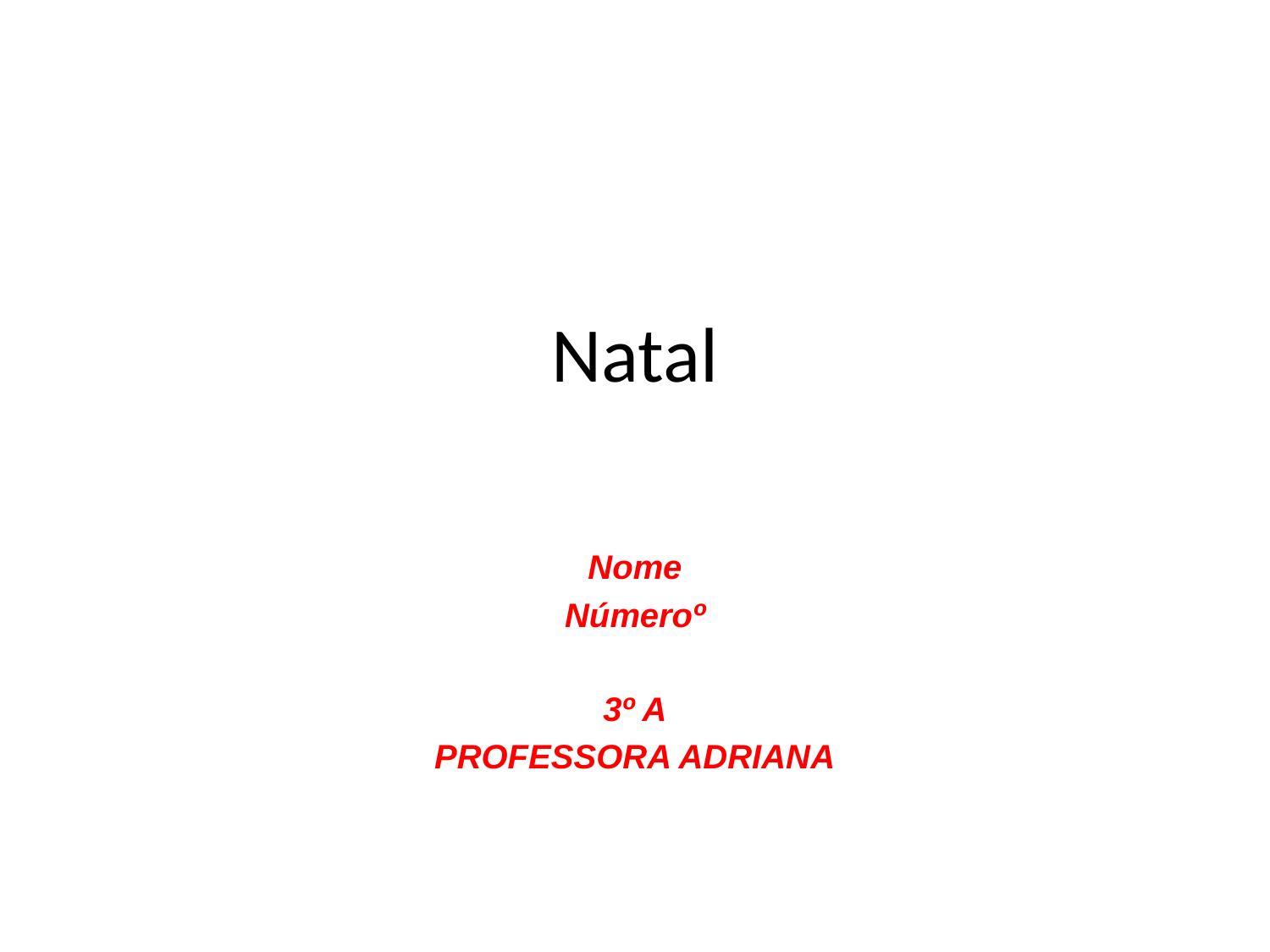

# Natal
Nome
Númeroº

3º A
PROFESSORA ADRIANA